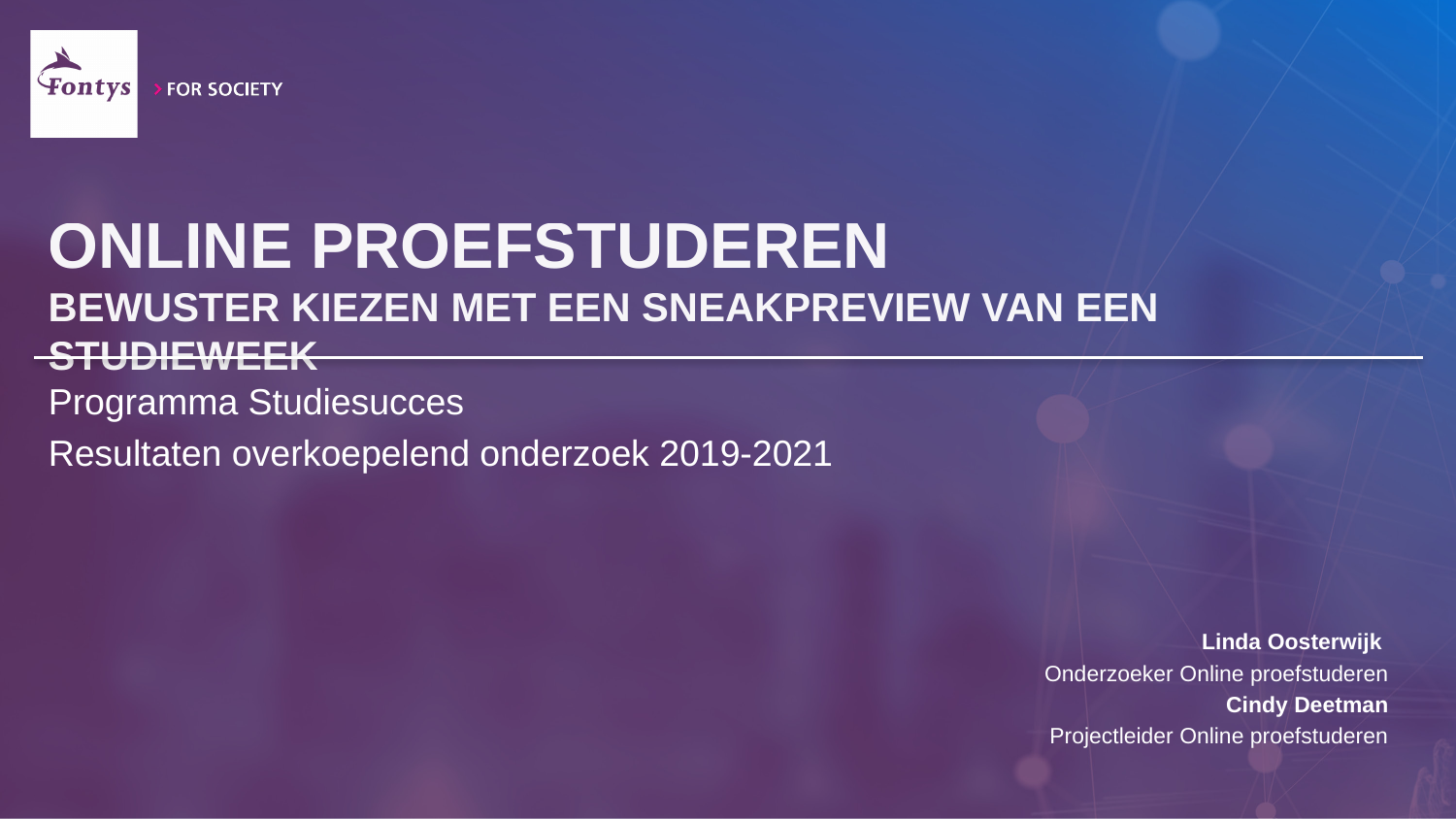

# Online proefstuderen BEWUSTER KIEZEN Met een sneakpreview van een studieweek
Programma Studiesucces
Resultaten overkoepelend onderzoek 2019-2021

Linda Oosterwijk
Onderzoeker Online proefstuderen
Cindy Deetman
Projectleider Online proefstuderen